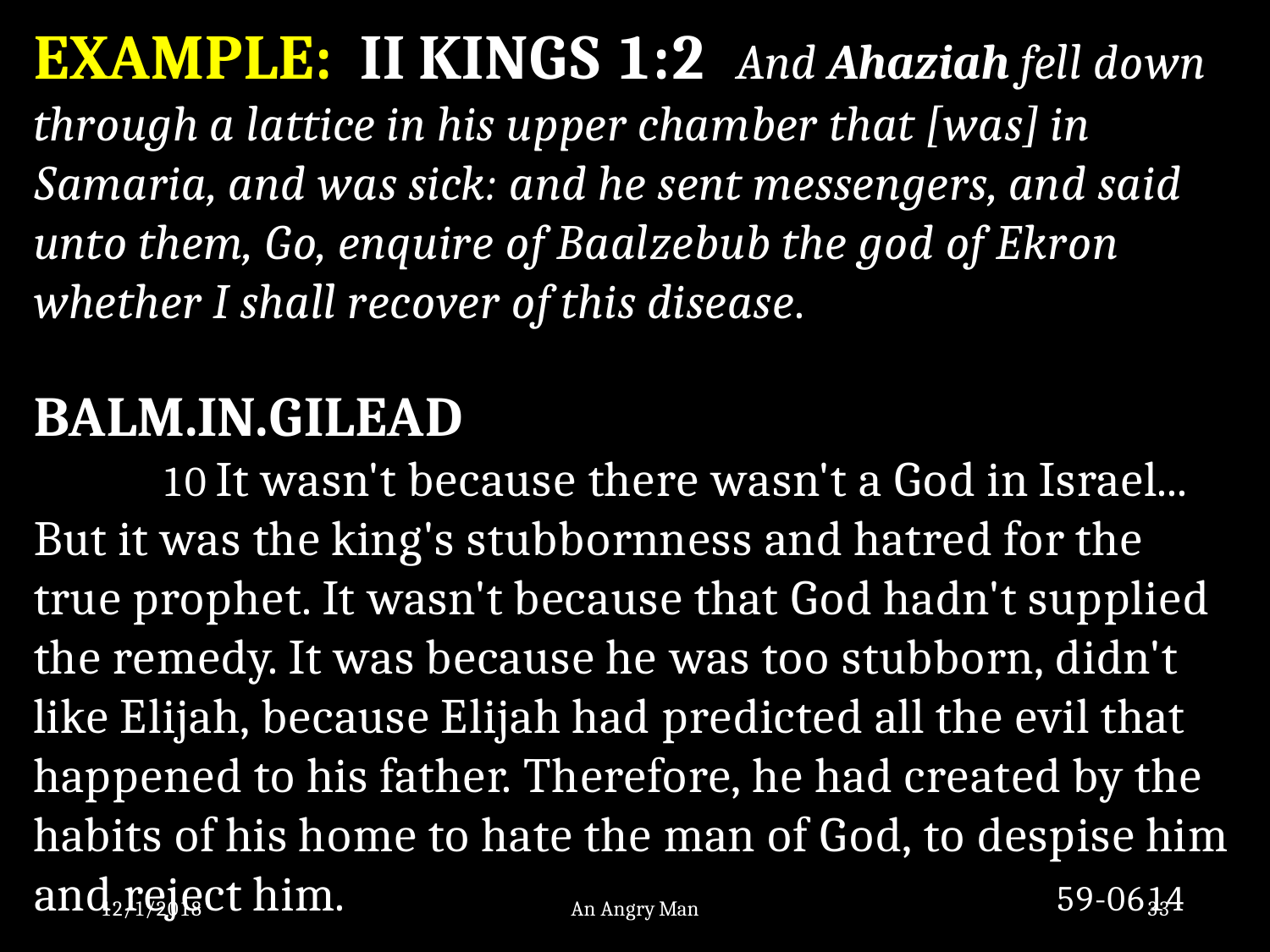

EXAMPLE:  II KINGS 1:2  And Ahaziah fell down through a lattice in his upper chamber that [was] in Samaria, and was sick: and he sent messengers, and said unto them, Go, enquire of Baalzebub the god of Ekron whether I shall recover of this disease.

BALM.IN.GILEAD
	10 It wasn't because there wasn't a God in Israel... But it was the king's stubbornness and hatred for the true prophet. It wasn't because that God hadn't supplied the remedy. It was because he was too stubborn, didn't like Elijah, because Elijah had predicted all the evil that happened to his father. Therefore, he had created by the habits of his home to hate the man of God, to despise him and reject him.						 59-0614
12/1/2018
An Angry Man
33